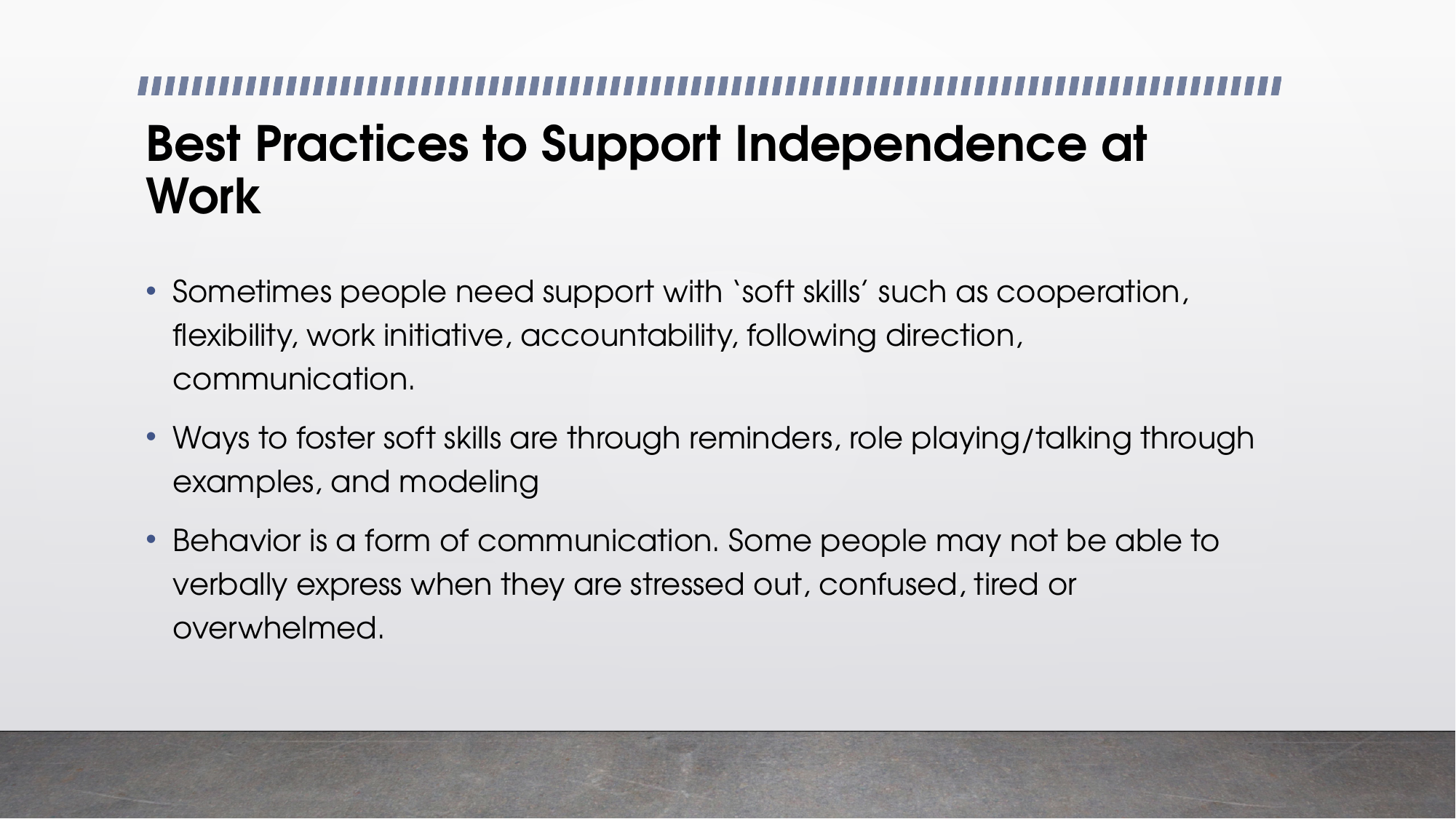

# Best Practices to Support Independence at Work
Sometimes people need support with ‘soft skills’ such as cooperation, flexibility, work initiative, accountability, following direction, communication.
Ways to foster soft skills are through reminders, role playing/talking through examples, and modeling
Behavior is a form of communication. Some people may not be able to verbally express when they are stressed out, confused, tired or overwhelmed.